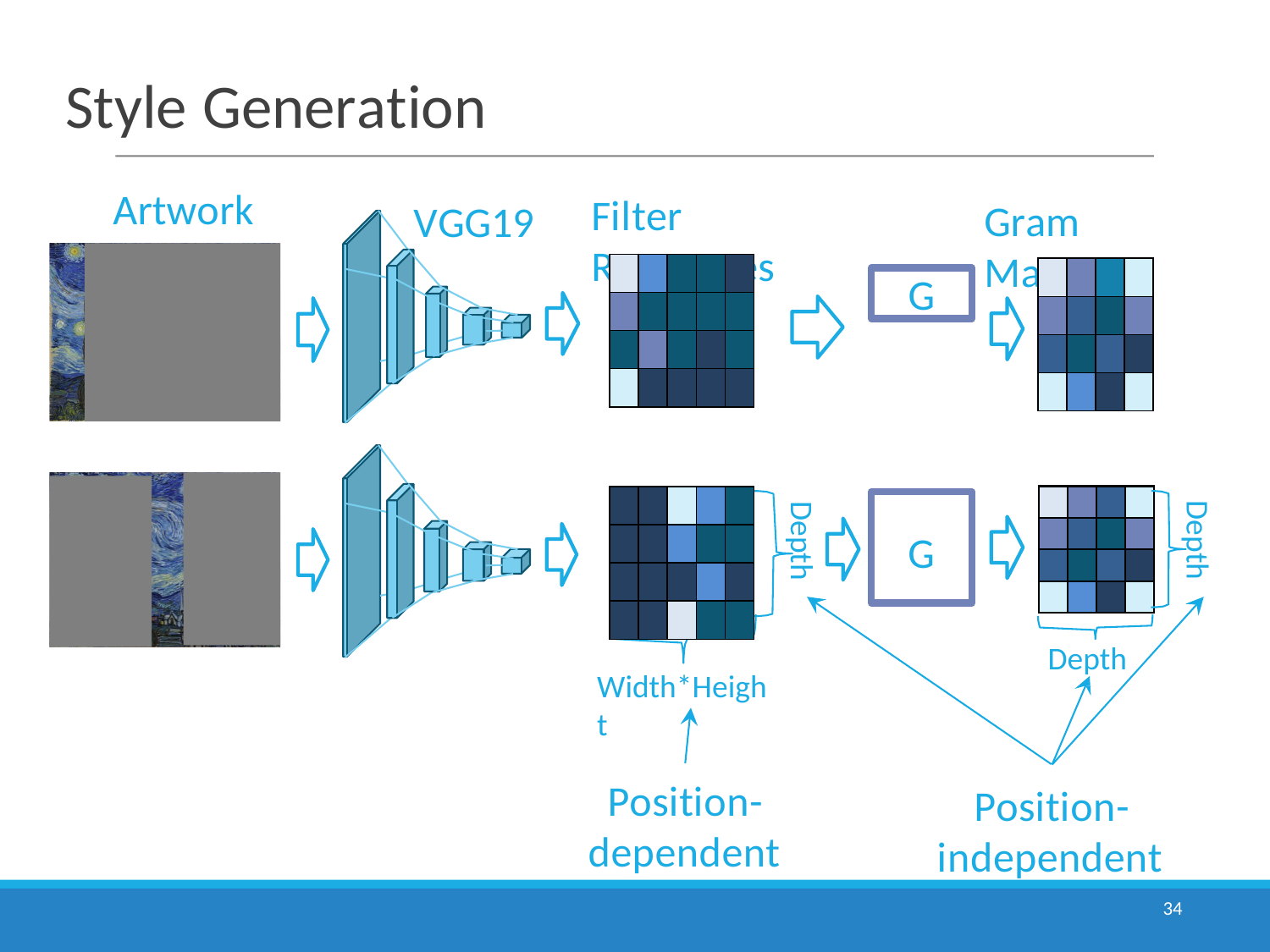

# Style Generation
Artwork
Filter Responses
Gram Matrix
VGG19

|  |  |  |  |  |
| --- | --- | --- | --- | --- |
|  |  |  |  |  |
|  |  |  |  |  |
|  |  |  |  |  |
|  |  |  |  |
| --- | --- | --- | --- |
|  |  |  |  |
|  |  |  |  |
|  |  |  |  |

G

|  |  |  |  |  |
| --- | --- | --- | --- | --- |
|  |  |  |  |  |
|  |  |  |  |  |
|  |  |  |  |  |

Depth
Depth

G

Depth

Position- independent

Width*Height

Position- dependent
34